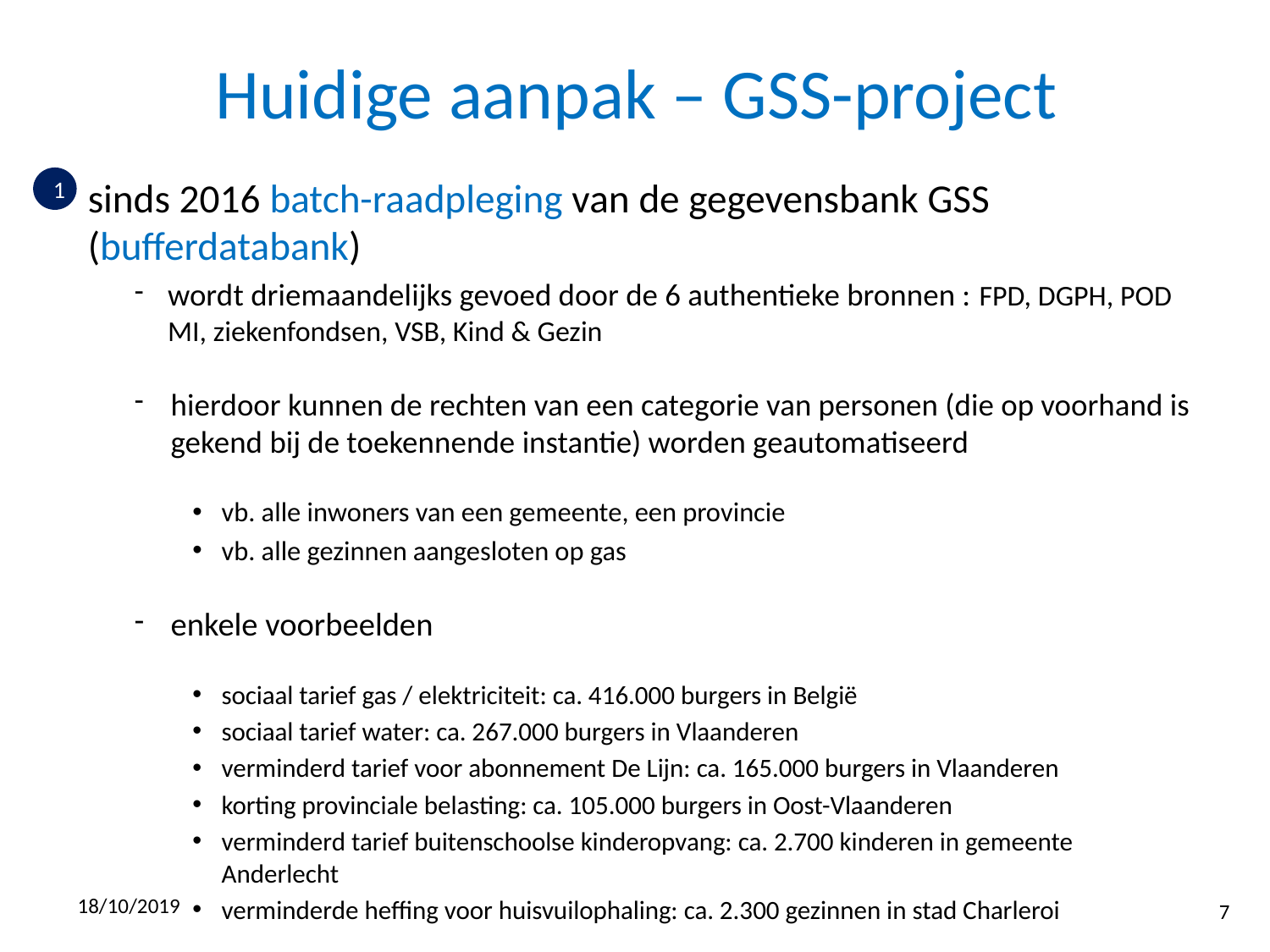

# Huidige aanpak – GSS-project
sinds 2016 batch-raadpleging van de gegevensbank GSS (bufferdatabank)
wordt driemaandelijks gevoed door de 6 authentieke bronnen : FPD, DGPH, POD MI, ziekenfondsen, VSB, Kind & Gezin

hierdoor kunnen de rechten van een categorie van personen (die op voorhand is gekend bij de toekennende instantie) worden geautomatiseerd

vb. alle inwoners van een gemeente, een provincie
vb. alle gezinnen aangesloten op gas

enkele voorbeelden

sociaal tarief gas / elektriciteit: ca. 416.000 burgers in België
sociaal tarief water: ca. 267.000 burgers in Vlaanderen
verminderd tarief voor abonnement De Lijn: ca. 165.000 burgers in Vlaanderen
korting provinciale belasting: ca. 105.000 burgers in Oost-Vlaanderen
verminderd tarief buitenschoolse kinderopvang: ca. 2.700 kinderen in gemeente Anderlecht
verminderde heffing voor huisvuilophaling: ca. 2.300 gezinnen in stad Charleroi

1
18/10/2019
7